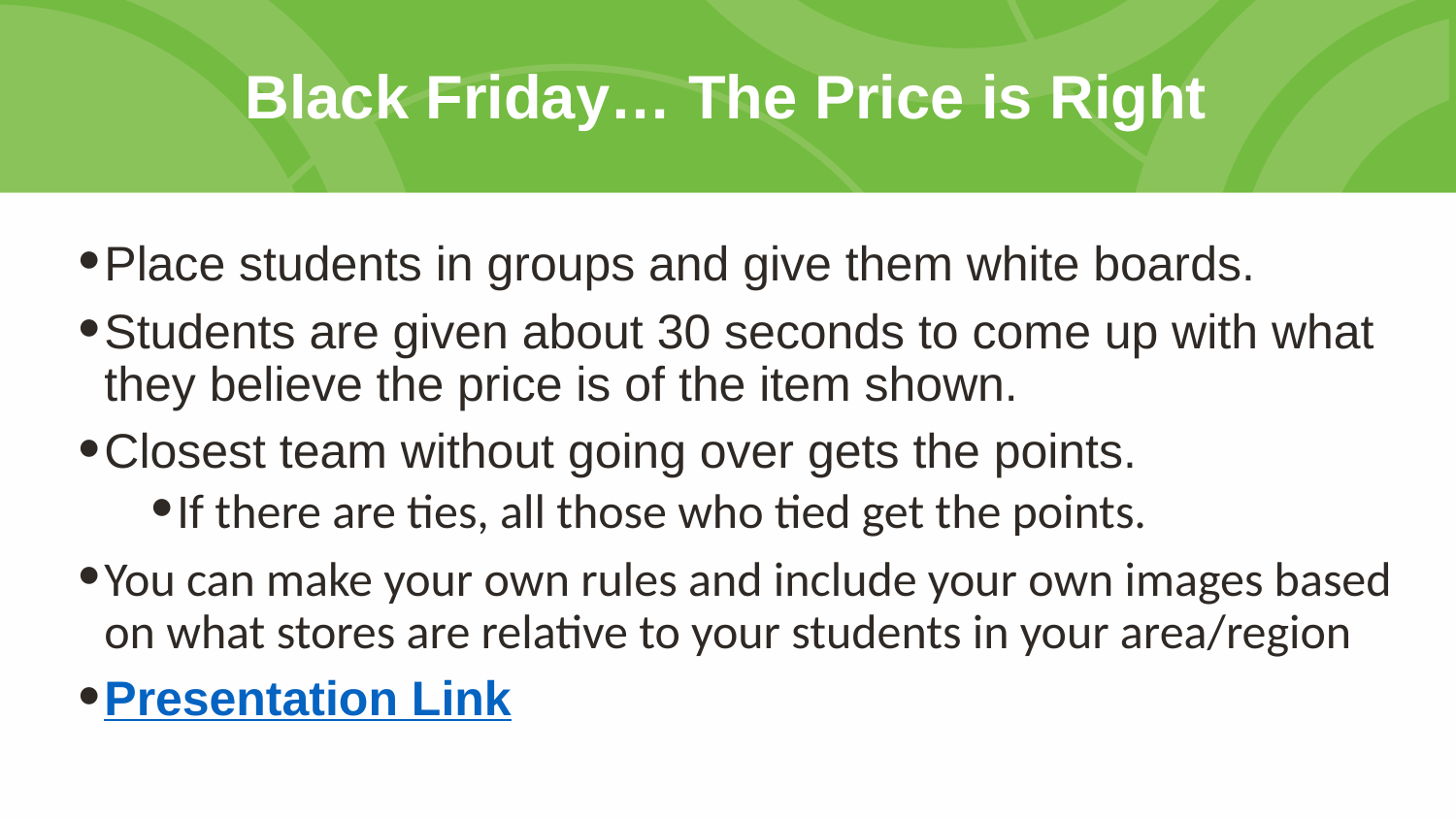

# Black Friday… The Price is Right
Place students in groups and give them white boards.
Students are given about 30 seconds to come up with what they believe the price is of the item shown.
Closest team without going over gets the points.
If there are ties, all those who tied get the points.
You can make your own rules and include your own images based on what stores are relative to your students in your area/region
Presentation Link